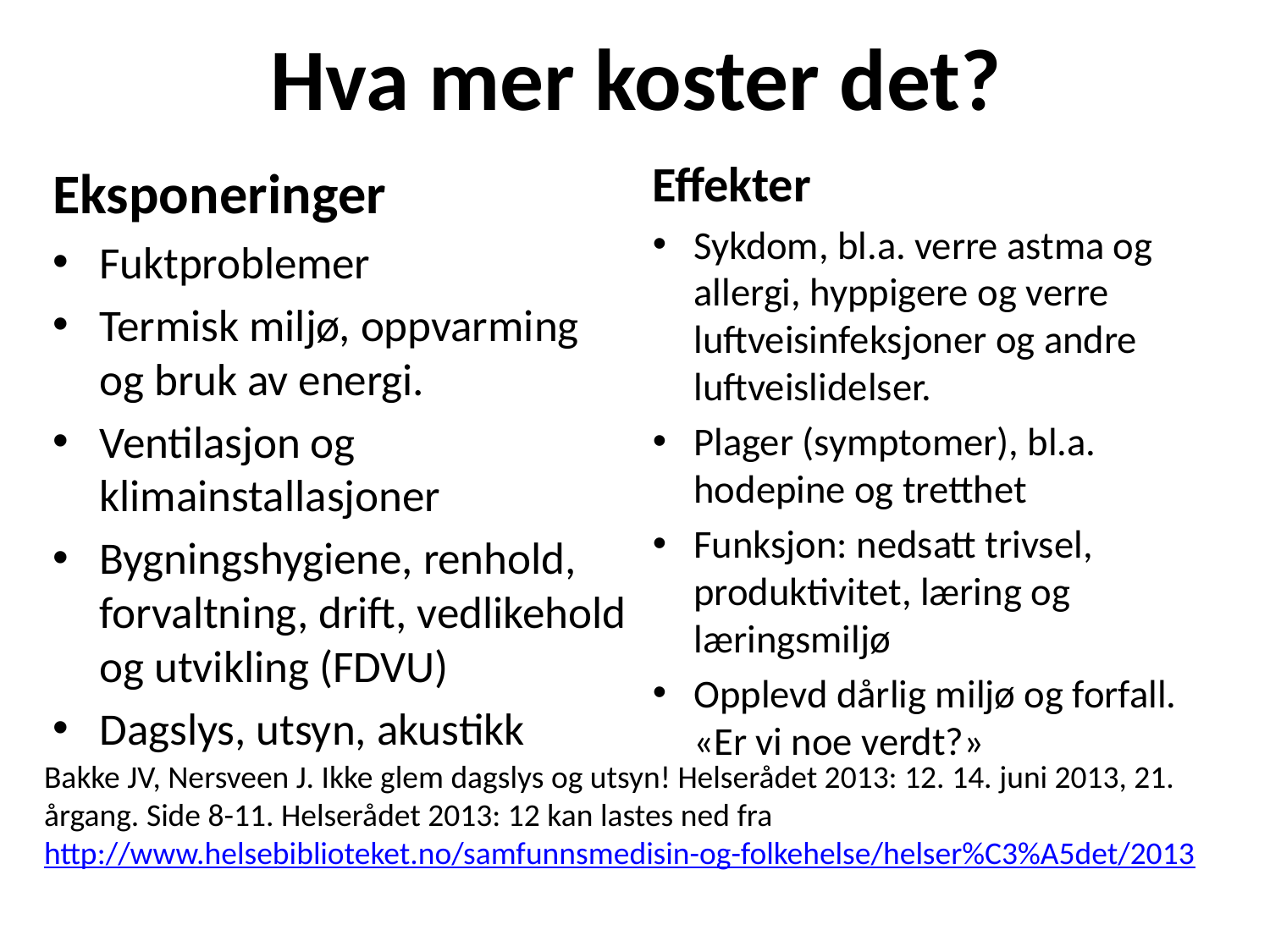

# Hva mer koster det?
Effekter
Sykdom, bl.a. verre astma og allergi, hyppigere og verre luftveisinfeksjoner og andre luftveislidelser.
Plager (symptomer), bl.a. hodepine og tretthet
Funksjon: nedsatt trivsel, produktivitet, læring og læringsmiljø
Opplevd dårlig miljø og forfall. «Er vi noe verdt?»
Eksponeringer
Fuktproblemer
Termisk miljø, oppvarming og bruk av energi.
Ventilasjon og klimainstallasjoner
Bygningshygiene, renhold, forvaltning, drift, vedlikehold og utvikling (FDVU)
Dagslys, utsyn, akustikk
Bakke JV, Nersveen J. Ikke glem dagslys og utsyn! Helserådet 2013: 12. 14. juni 2013, 21. årgang. Side 8-11. Helserådet 2013: 12 kan lastes ned fra http://www.helsebiblioteket.no/samfunnsmedisin-og-folkehelse/helser%C3%A5det/2013